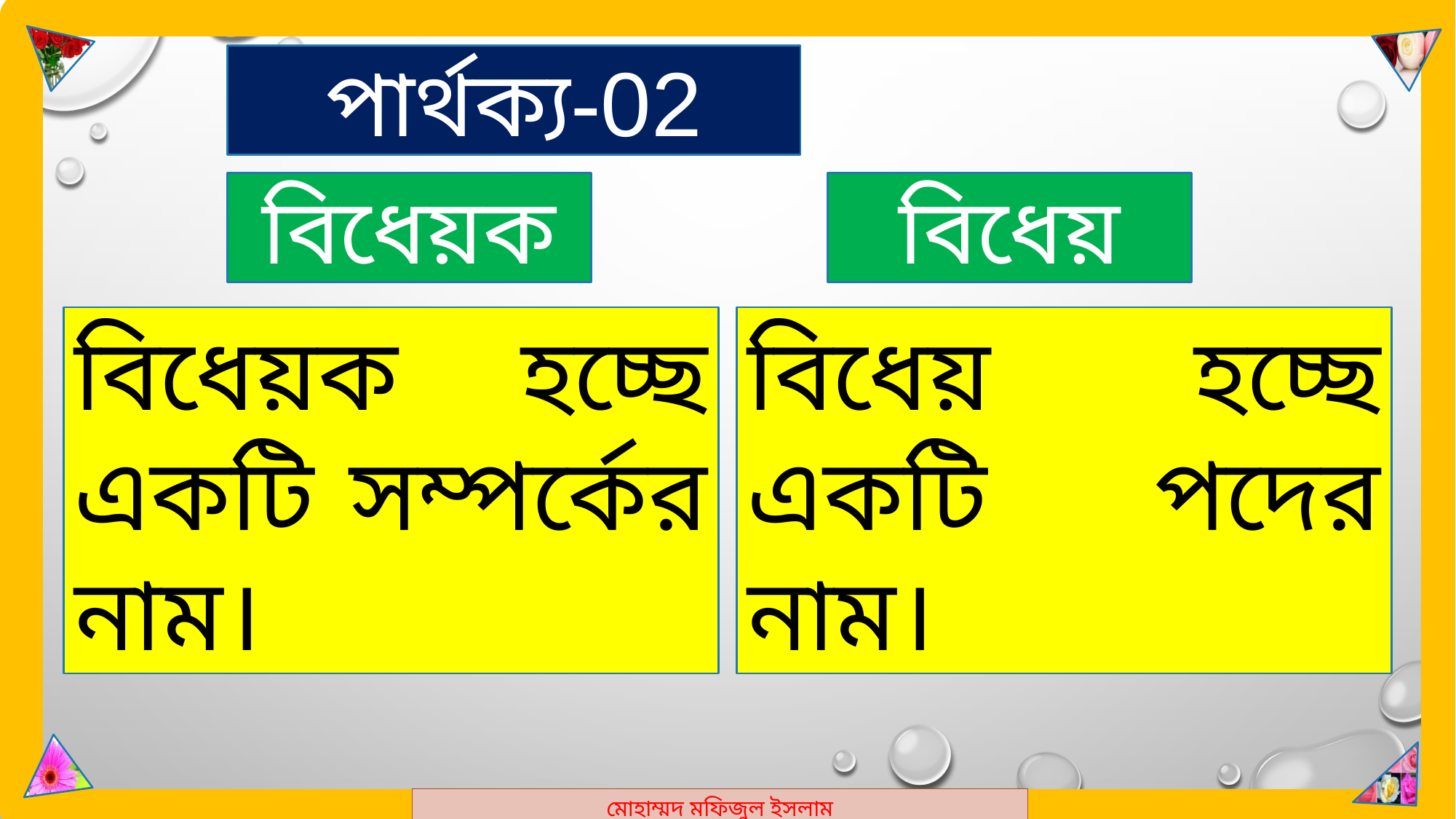

মোহাম্মদ মফিজুল ইসলাম

পার্থক্য-02
বিধেয়ক
বিধেয়
বিধেয়ক হচ্ছে একটি সম্পর্কের নাম।
বিধেয় হচ্ছে একটি পদের নাম।